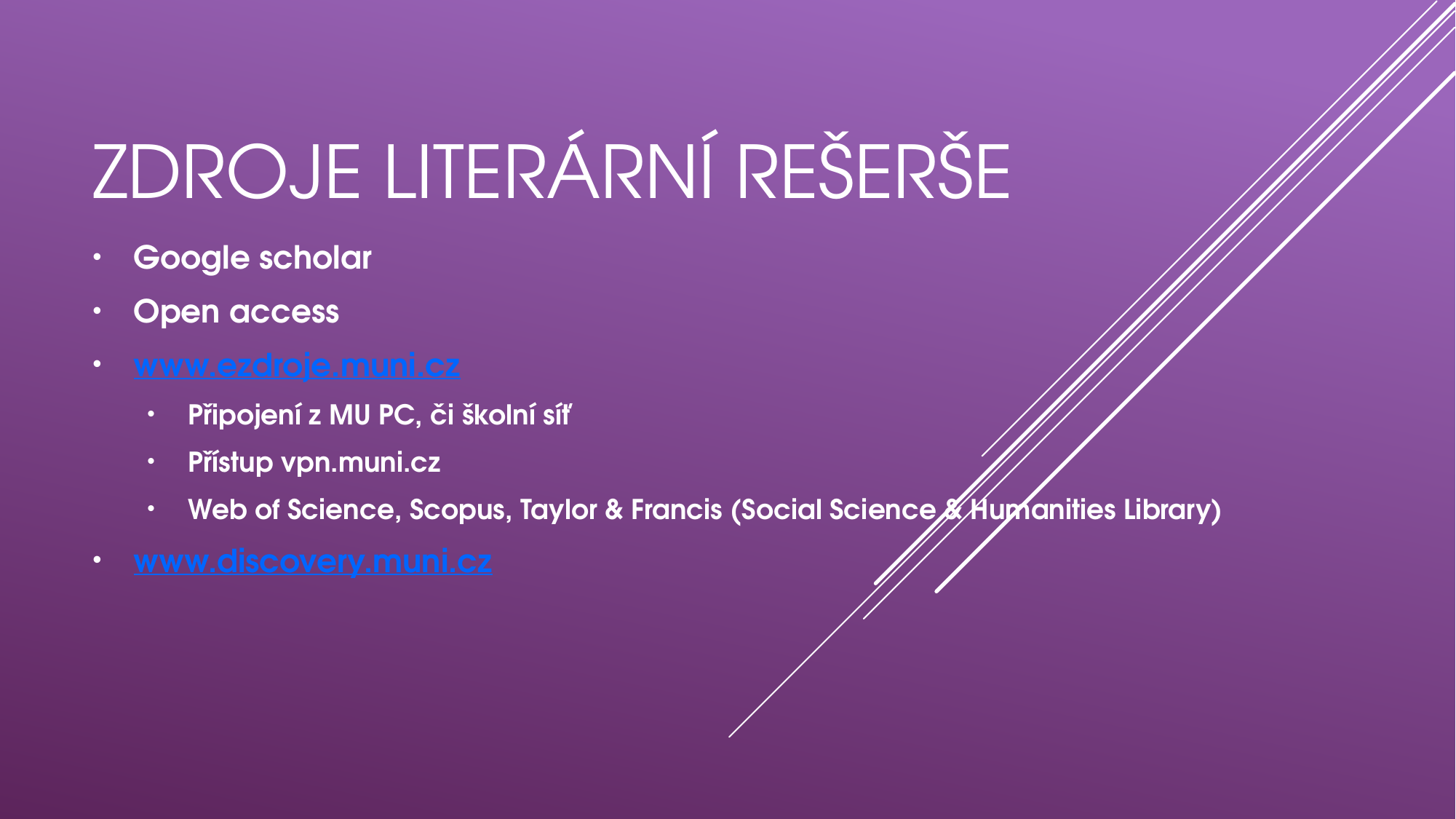

# Zdroje literární rešerše
Google scholar
Open access
www.ezdroje.muni.cz
Připojení z MU PC, či školní síť
Přístup vpn.muni.cz
Web of Science, Scopus, Taylor & Francis (Social Science & Humanities Library)
www.discovery.muni.cz